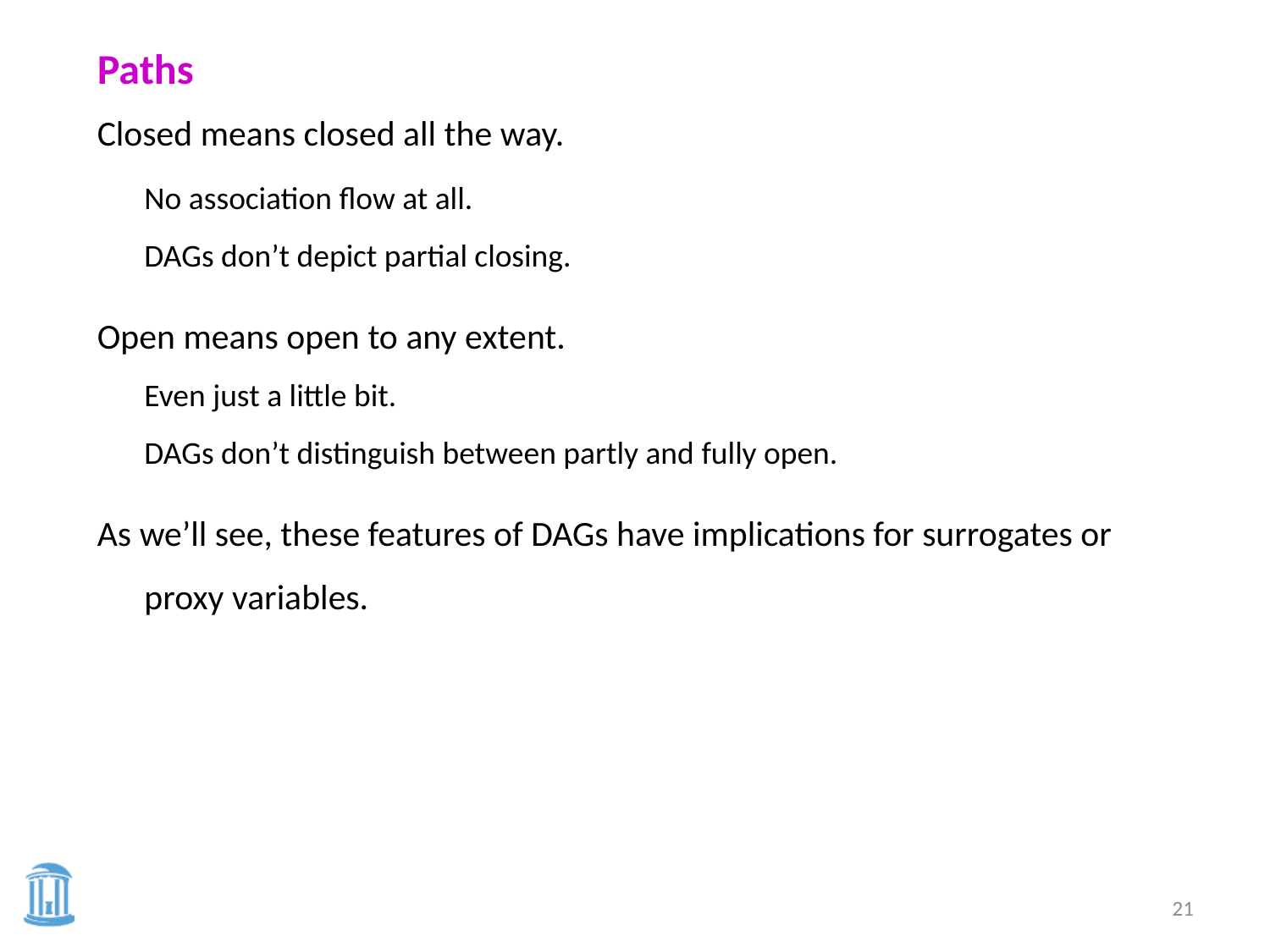

Paths
Closed means closed all the way.
	No association flow at all.
	DAGs don’t depict partial closing.

Open means open to any extent.
	Even just a little bit.
	DAGs don’t distinguish between partly and fully open.

As we’ll see, these features of DAGs have implications for surrogates or proxy variables.
21